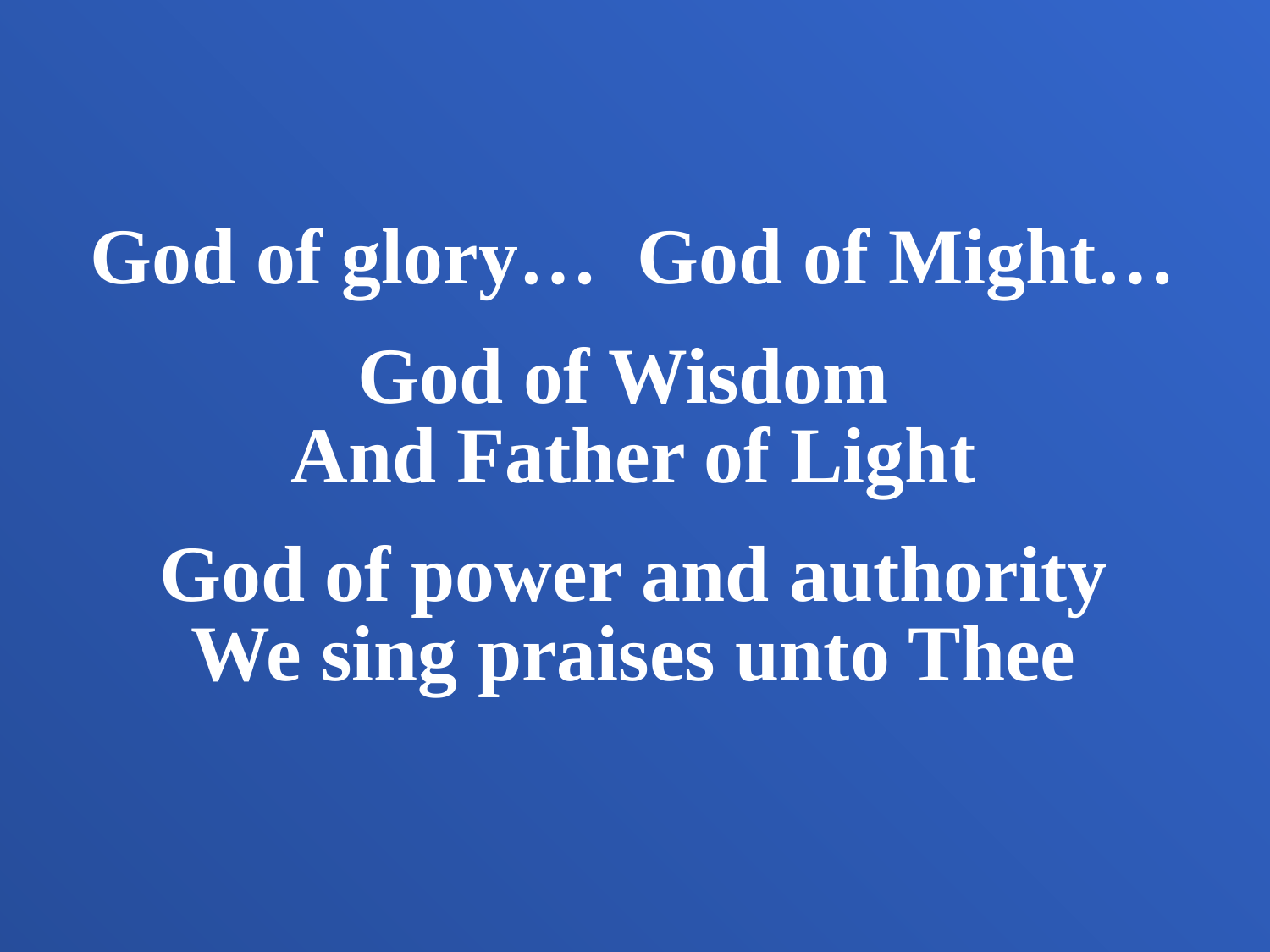

God of glory…  God of Might…
God of Wisdom
And Father of Light
God of power and authority
We sing praises unto Thee